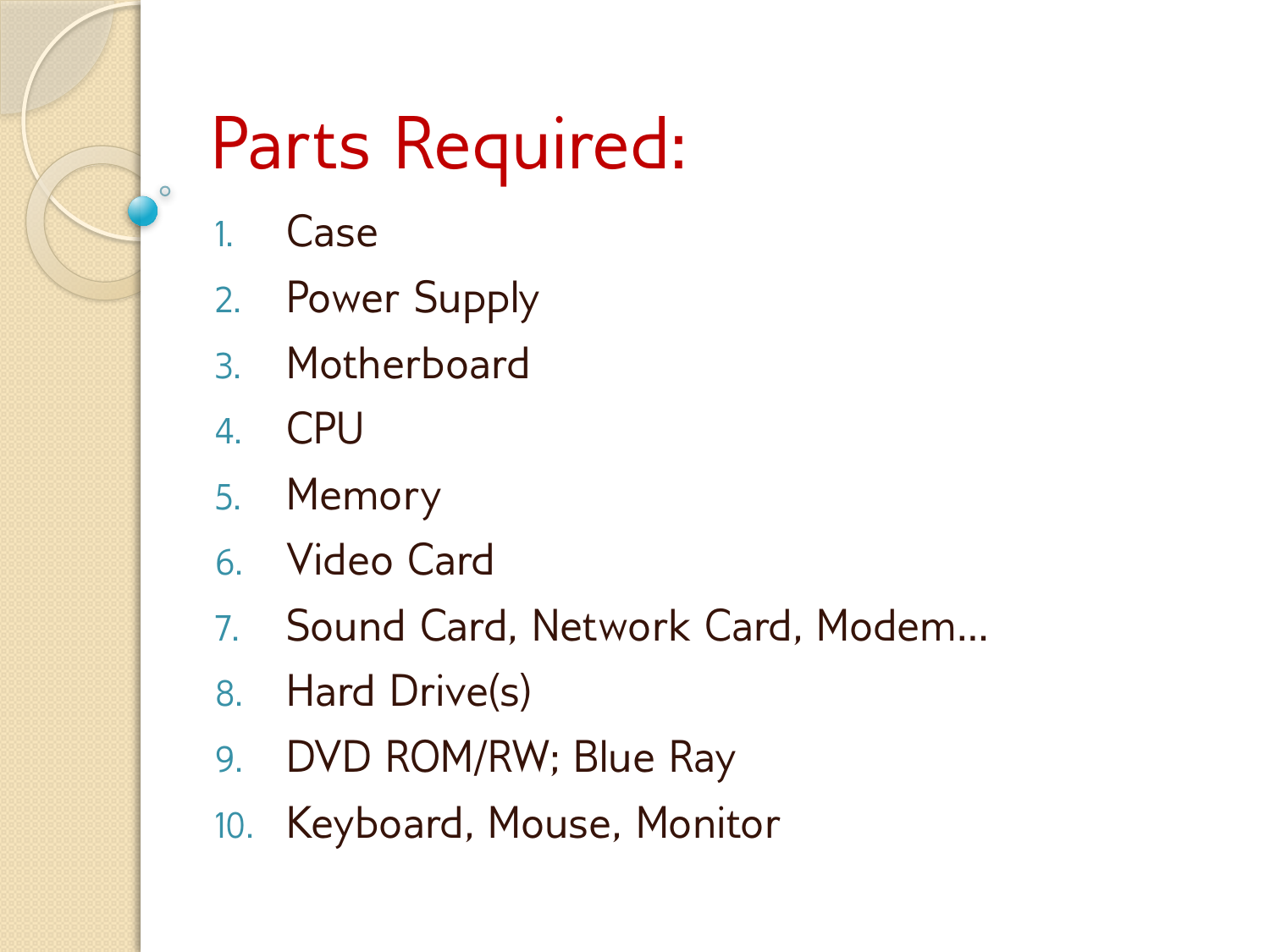

# Parts Required:
Case
Power Supply
Motherboard
CPU
Memory
Video Card
Sound Card, Network Card, Modem…
Hard Drive(s)
DVD ROM/RW; Blue Ray
Keyboard, Mouse, Monitor